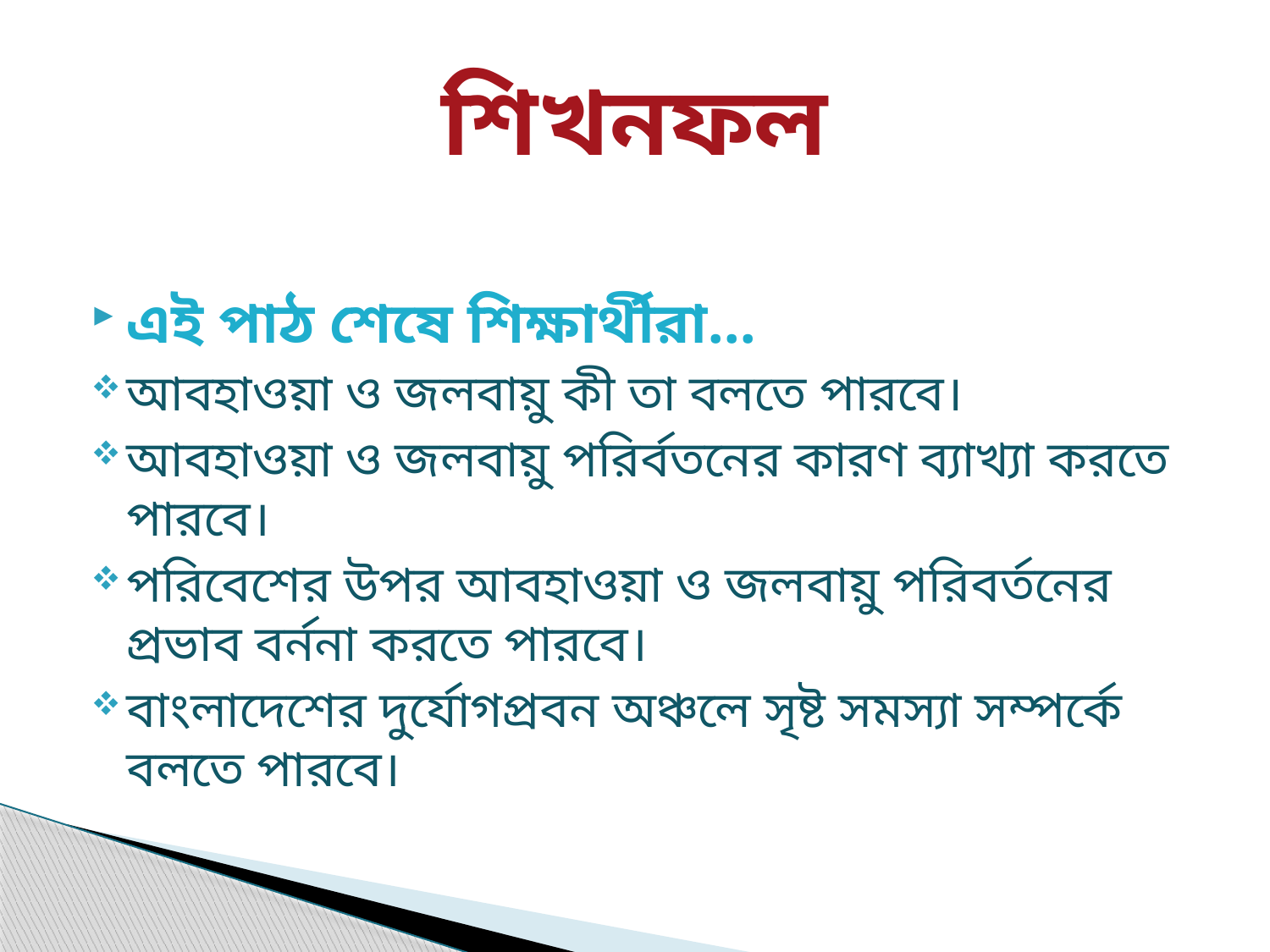

# শিখনফল

এই পাঠ শেষে শিক্ষার্থীরা…
আবহাওয়া ও জলবায়ু কী তা বলতে পারবে।
আবহাওয়া ও জলবায়ু পরির্বতনের কারণ ব্যাখ্যা করতে পারবে।
পরিবেশের উপর আবহাওয়া ও জলবায়ু পরিবর্তনের প্রভাব বর্ননা করতে পারবে।
বাংলাদেশের দুর্যোগপ্রবন অঞ্চলে সৃষ্ট সমস্যা সম্পর্কে বলতে পারবে।